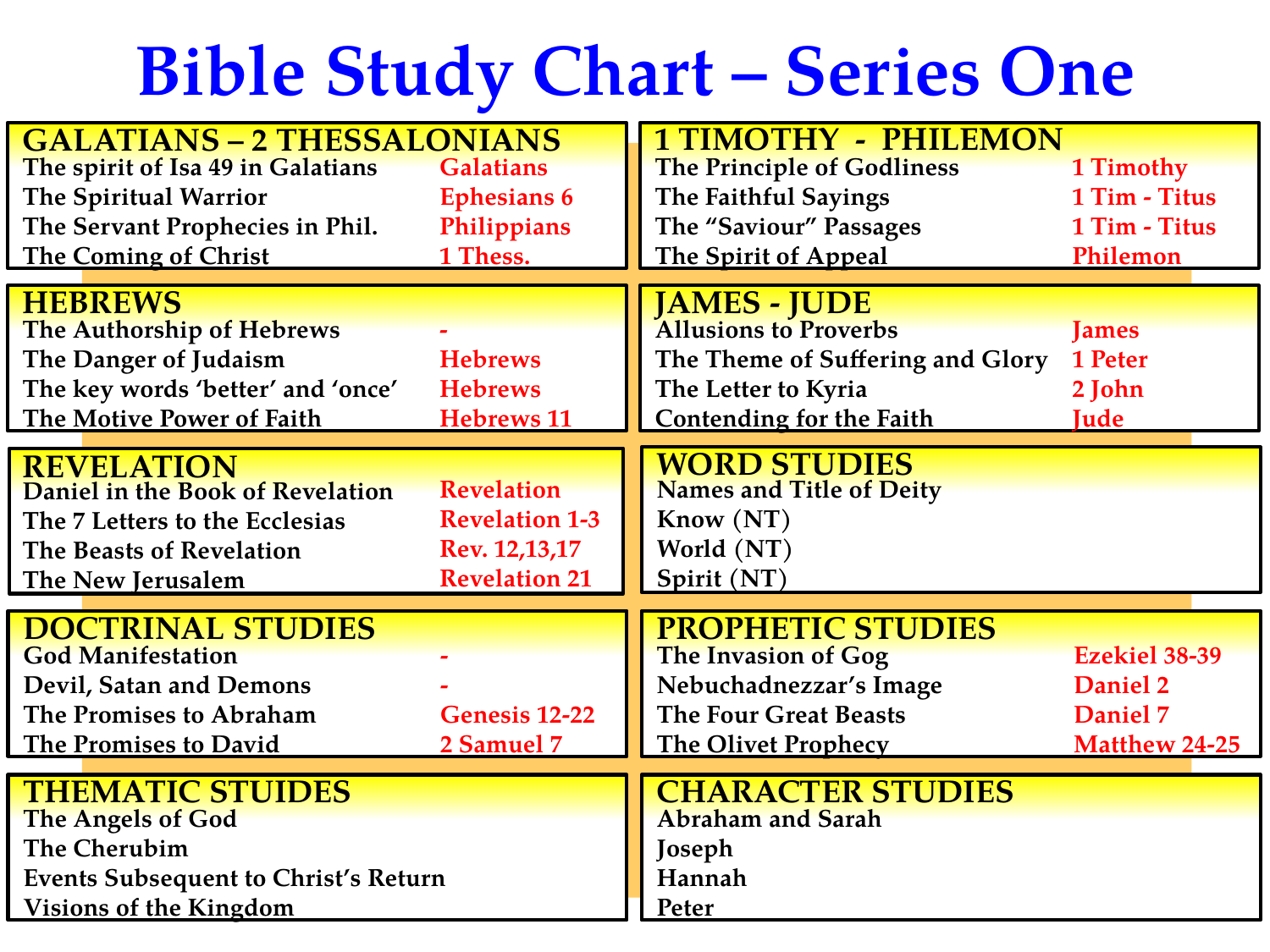

Bible Study Chart – Series One
1 TIMOTHY  -  PHILEMON
GALATIANS – 2 THESSALONIANS

The spirit of Isa 49 in Galatians
The Spiritual Warrior
The Servant Prophecies in Phil.
The Coming of Christ
Galatians
Ephesians 6
Philippians
1 Thess.
The Principle of Godliness
The Faithful Sayings
The “Saviour” Passages
The Spirit of Appeal
1 Timothy
1 Tim - Titus
1 Tim - Titus
Philemon
HEBREWS
JAMES - JUDE

The Authorship of Hebrews
The Danger of Judaism
The key words ‘better’ and ‘once’ The Motive Power of Faith
-
Hebrews
Hebrews
Hebrews 11
Allusions to Proverbs
The Theme of Suffering and Glory
The Letter to Kyria
Contending for the Faith
James
1 Peter
2 John
Jude
WORD STUDIES
REVELATION

Revelation
Revelation 1-3
Rev. 12,13,17
Revelation 21
Names and Title of Deity
Know (NT)
World (NT)
Spirit (NT)
Daniel in the Book of Revelation
The 7 Letters to the Ecclesias
The Beasts of Revelation
The New Jerusalem
DOCTRINAL STUDIES
PROPHETIC STUDIES

God Manifestation
Devil, Satan and Demons
The Promises to Abraham
The Promises to David
-
-
Genesis 12-22
2 Samuel 7
The Invasion of Gog
Nebuchadnezzar’s Image
The Four Great Beasts
The Olivet Prophecy
Ezekiel 38-39
Daniel 2
Daniel 7
Matthew 24-25
THEMATIC STUIDES
CHARACTER STUDIES

The Angels of God
The Cherubim
Events Subsequent to Christ’s Return
Visions of the Kingdom
Abraham and Sarah
Joseph
Hannah
Peter